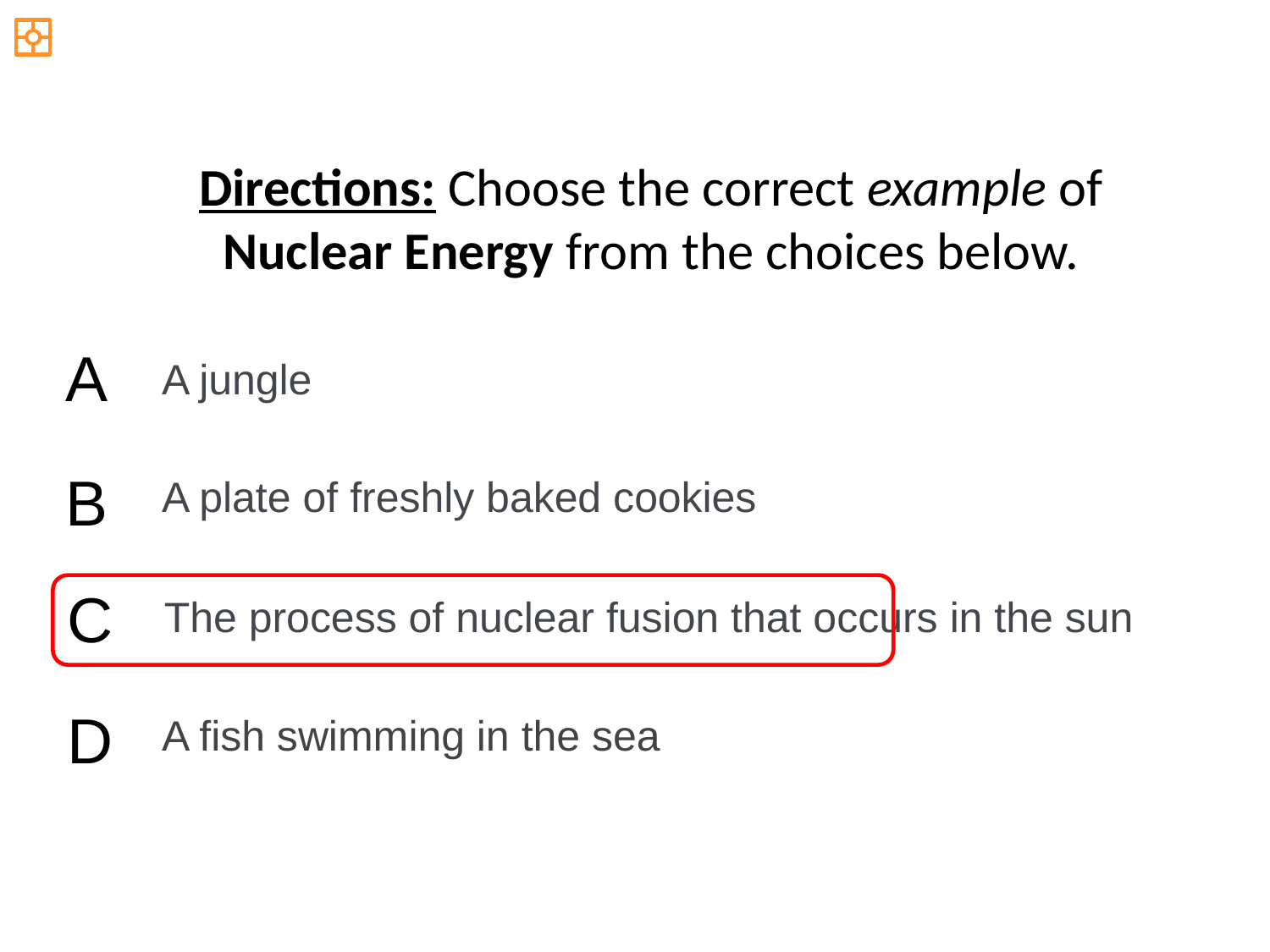

Directions: Choose the correct example of
Nuclear Energy from the choices below.
A

A jungle
B
A plate of freshly baked cookies
C

The process of nuclear fusion that occurs in the sun
D
A fish swimming in the sea